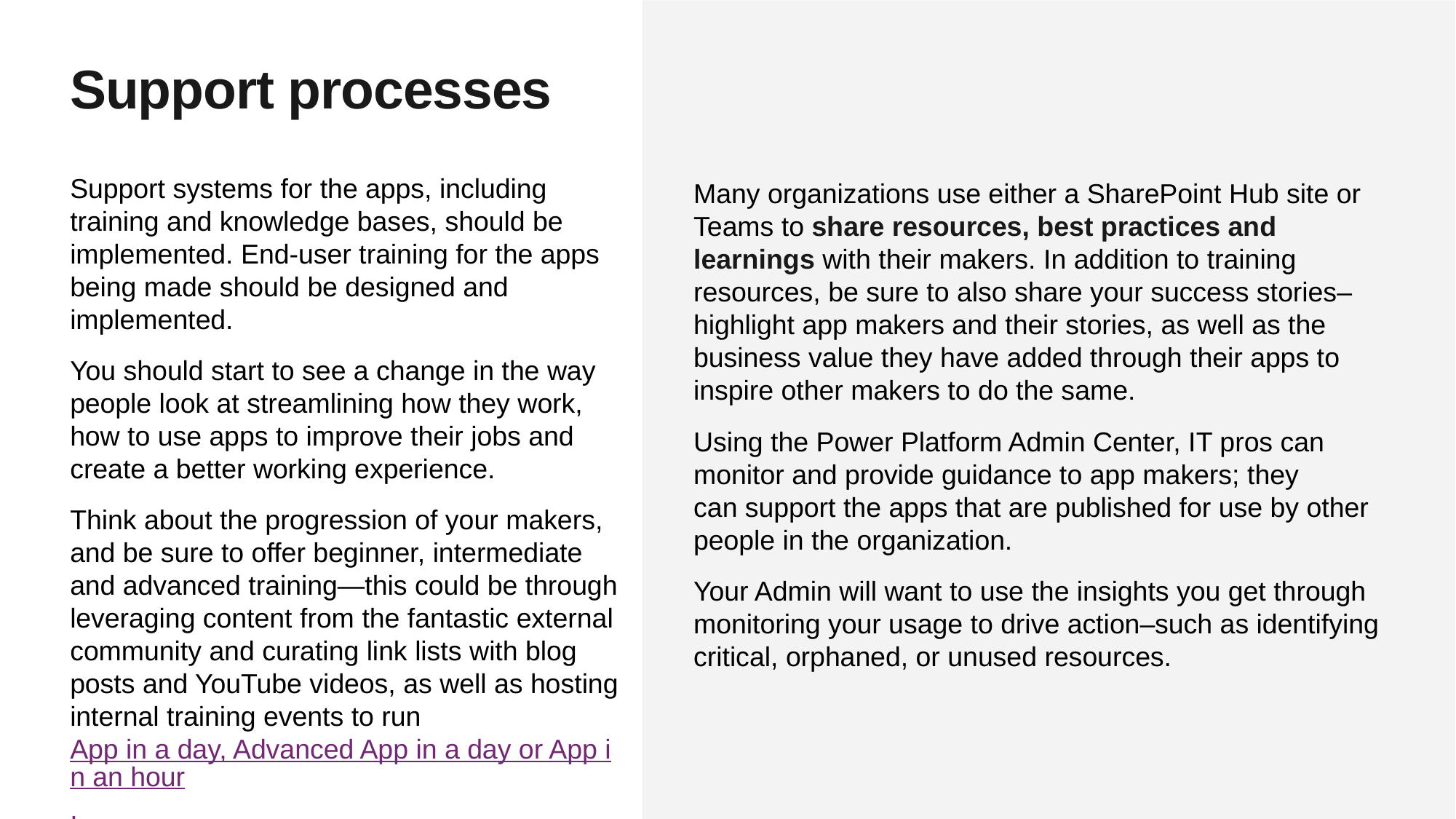

# Support processes
Support systems for the apps, including training and knowledge bases, should be implemented. End-user training for the apps being made should be designed and implemented.
You should start to see a change in the way people look at streamlining how they work, how to use apps to improve their jobs and create a better working experience.
Think about the progression of your makers, and be sure to offer beginner, intermediate and advanced training—this could be through leveraging content from the fantastic external community and curating link lists with blog posts and YouTube videos, as well as hosting internal training events to run App in a day, Advanced App in a day or App in an hour.
Many organizations use either a SharePoint Hub site or Teams to share resources, best practices and learnings with their makers. In addition to training resources, be sure to also share your success stories–highlight app makers and their stories, as well as the business value they have added through their apps to inspire other makers to do the same.
Using the Power Platform Admin Center, IT pros can monitor and provide guidance to app makers; they
can support the apps that are published for use by other people in the organization.
Your Admin will want to use the insights you get through monitoring your usage to drive action–such as identifying critical, orphaned, or unused resources.